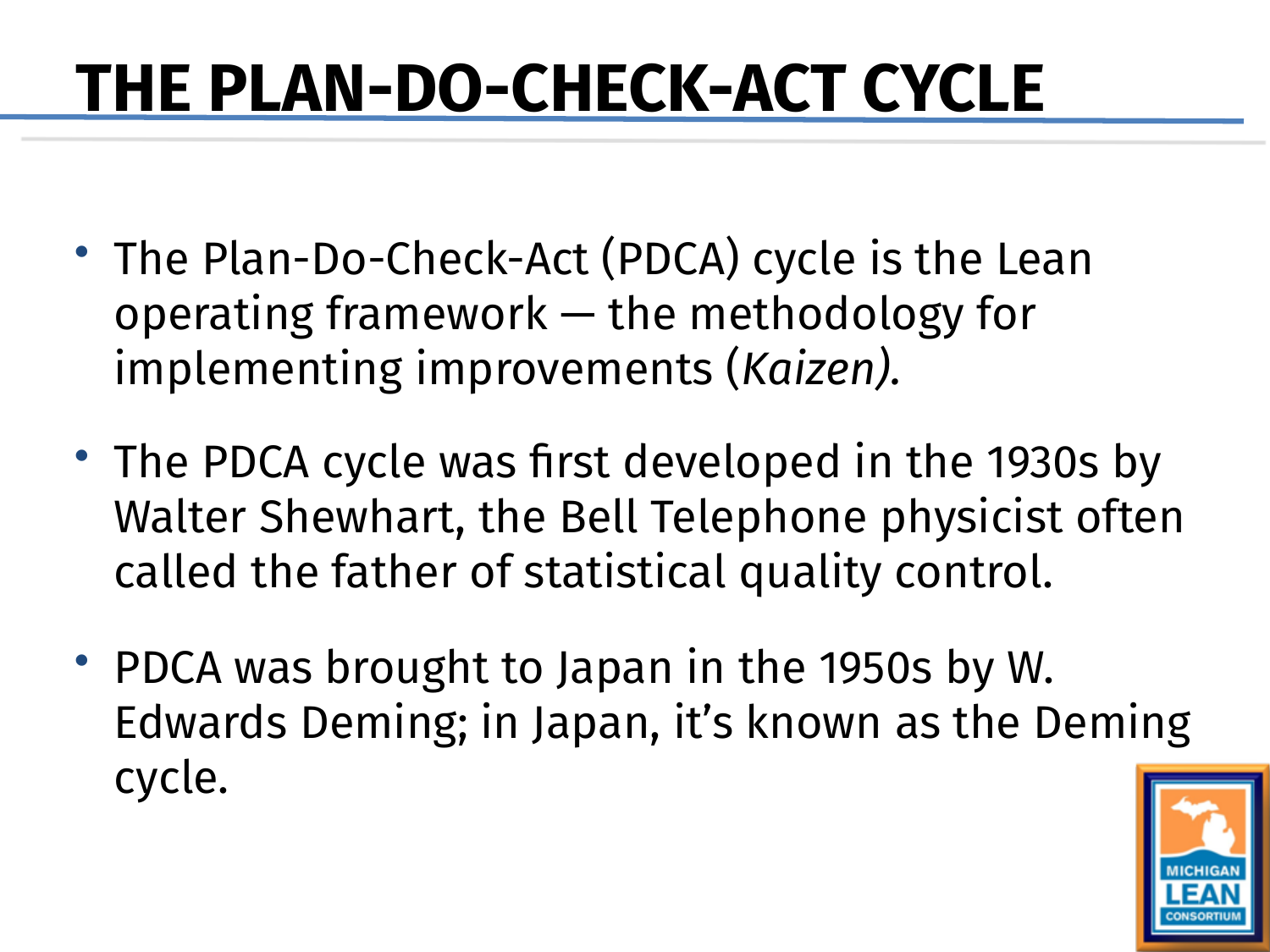

# The Plan-Do-Check-Act Cycle
The Plan-Do-Check-Act (PDCA) cycle is the Lean operating framework — the methodology for implementing improvements (Kaizen).
The PDCA cycle was first developed in the 1930s by Walter Shewhart, the Bell Telephone physicist often called the father of statistical quality control.
PDCA was brought to Japan in the 1950s by W. Edwards Deming; in Japan, it’s known as the Deming cycle.